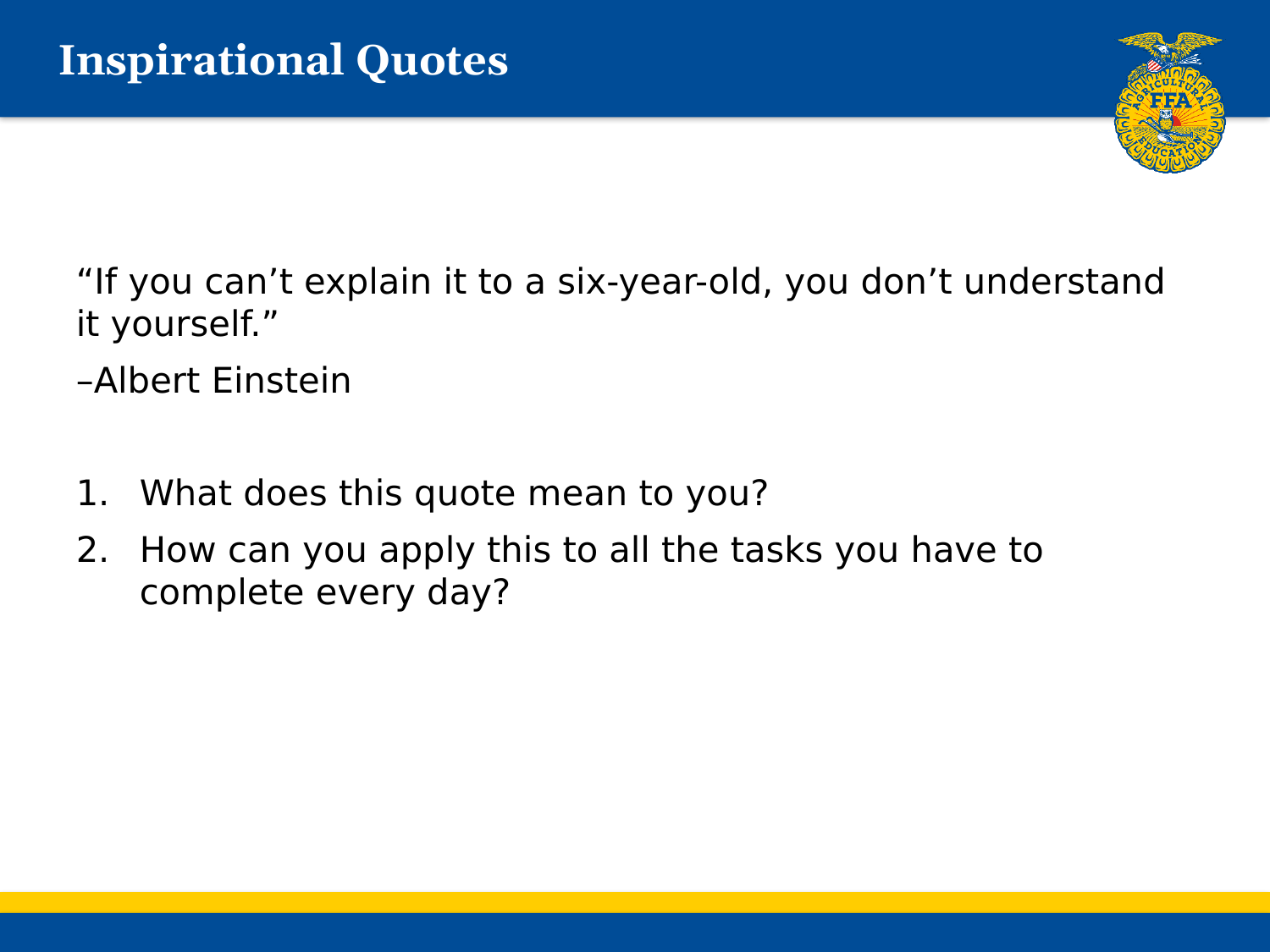

# Inspirational Quotes
“If you can’t explain it to a six-year-old, you don’t understand it yourself.”
–Albert Einstein

What does this quote mean to you?
How can you apply this to all the tasks you have to complete every day?